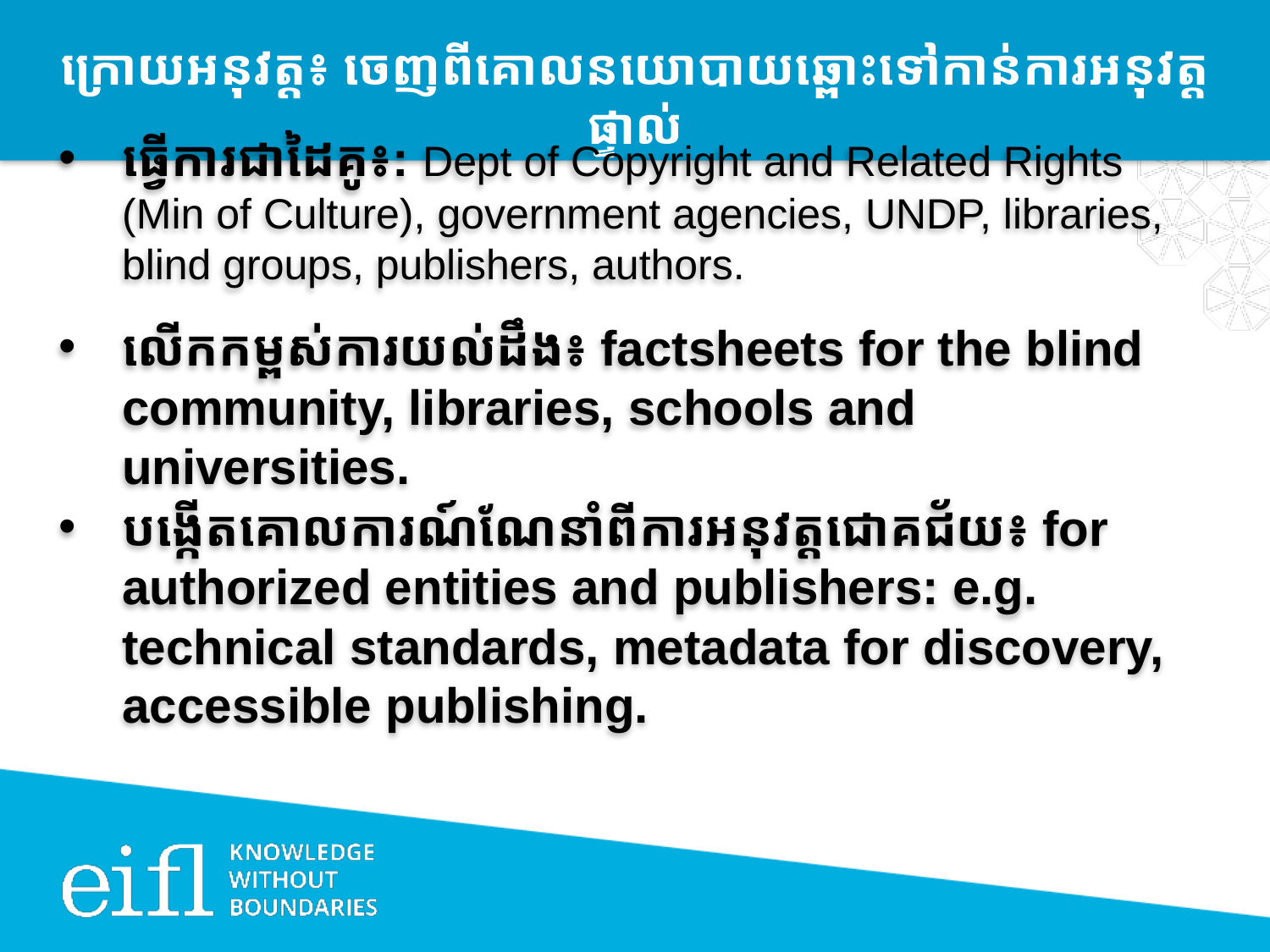

ក្រោយ​អនុវត្ត៖ ចេញ​ពី​គោល​នយោបាយ​ឆ្ពោះ​ទៅ​កាន់ការ​អនុវត្ត​ផ្ទាល់​​
ធ្វើ​ការ​ជា​ដៃ​គូ៖: Dept of Copyright and Related Rights (Min of Culture), government agencies, UNDP, libraries, blind groups, publishers, authors.

លើក​កម្ពស់​ការ​យល់ដឹង៖ factsheets for the blind community, libraries, schools and universities.
បង្កើត​គោល​ការណ៍​ណែ​នាំ​ពី​ការ​អនុវត្ត​ជោគជ័យ៖ for authorized entities and publishers: e.g. technical standards, metadata for discovery, accessible publishing.